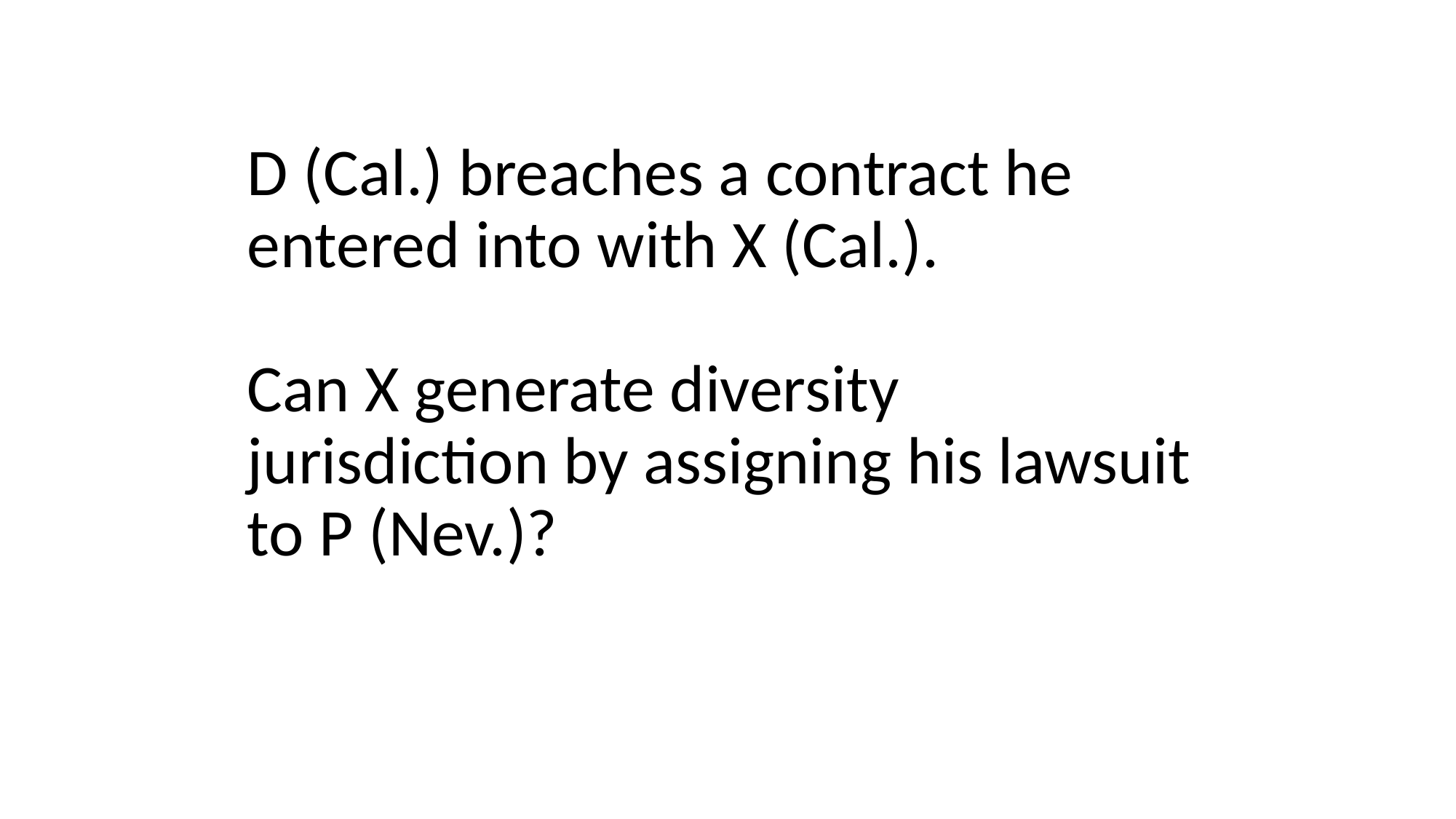

# D (Cal.) breaches a contract he entered into with X (Cal.). Can X generate diversity jurisdiction by assigning his lawsuit to P (Nev.)?